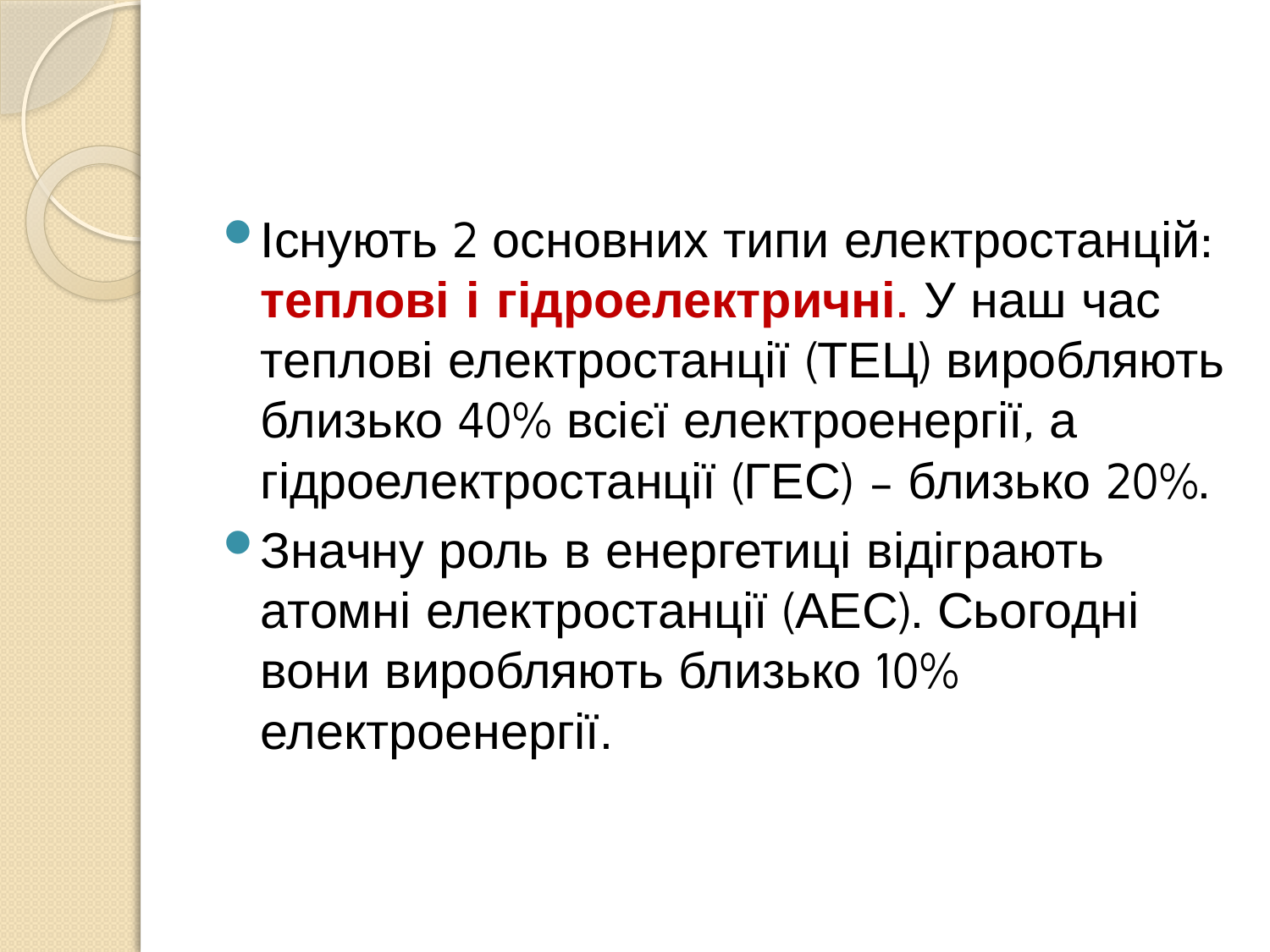

#
Існують 2 основних типи електростанцій: теплові і гідроелектричні. У наш час теплові електростанції (ТЕЦ) виробляють близько 40% всієї електроенергії, а гідроелектростанції (ГЕС) – близько 20%.
Значну роль в енергетиці відіграють атомні електростанції (АЕС). Сьогодні вони виробляють близько 10% електроенергії.